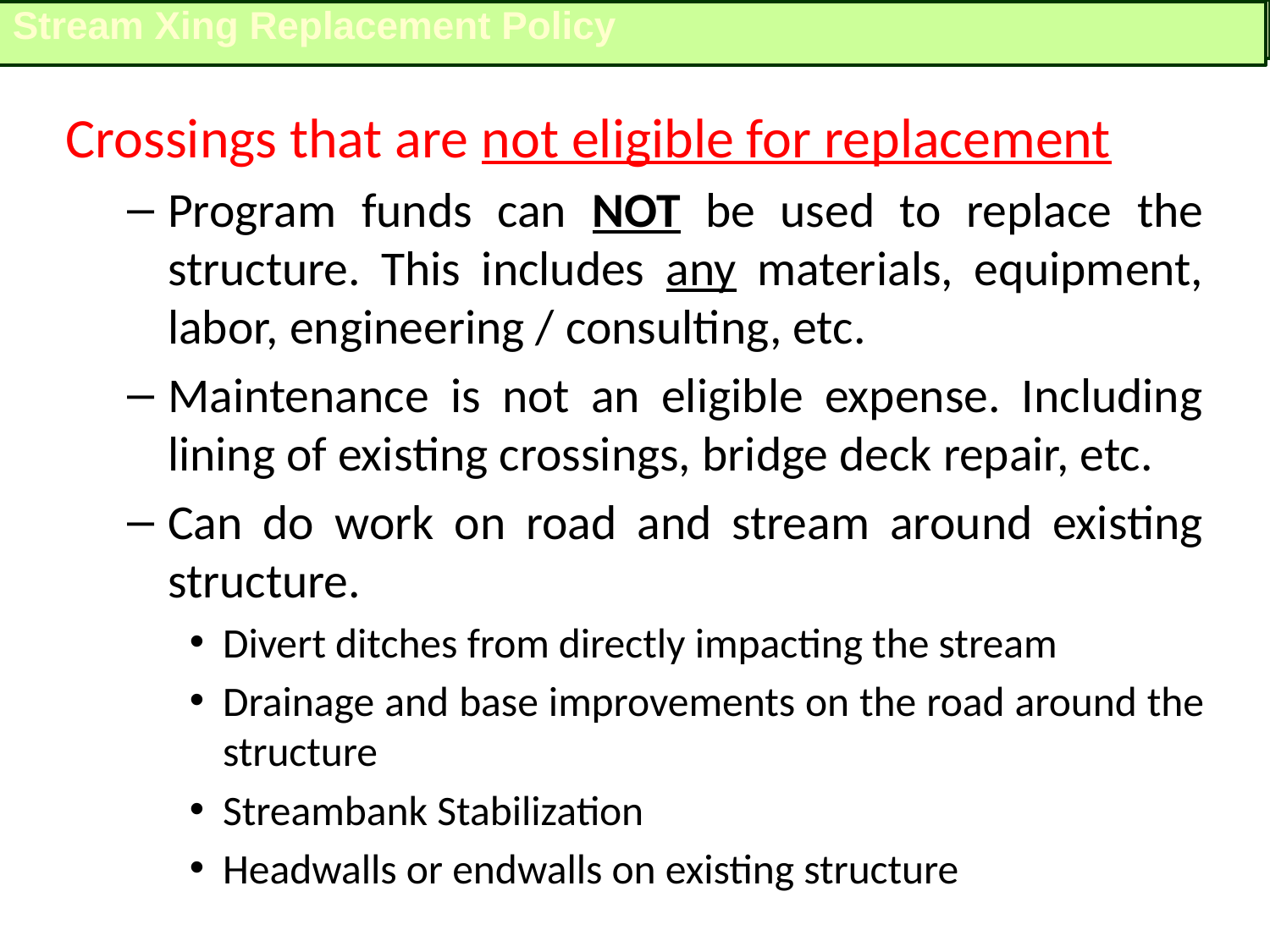

Stream Xing Replacement Policy

Crossings that are not eligible for replacement
Program funds can NOT be used to replace the structure. This includes any materials, equipment, labor, engineering / consulting, etc.
Maintenance is not an eligible expense. Including lining of existing crossings, bridge deck repair, etc.
Can do work on road and stream around existing structure.
Divert ditches from directly impacting the stream
Drainage and base improvements on the road around the structure
Streambank Stabilization
Headwalls or endwalls on existing structure